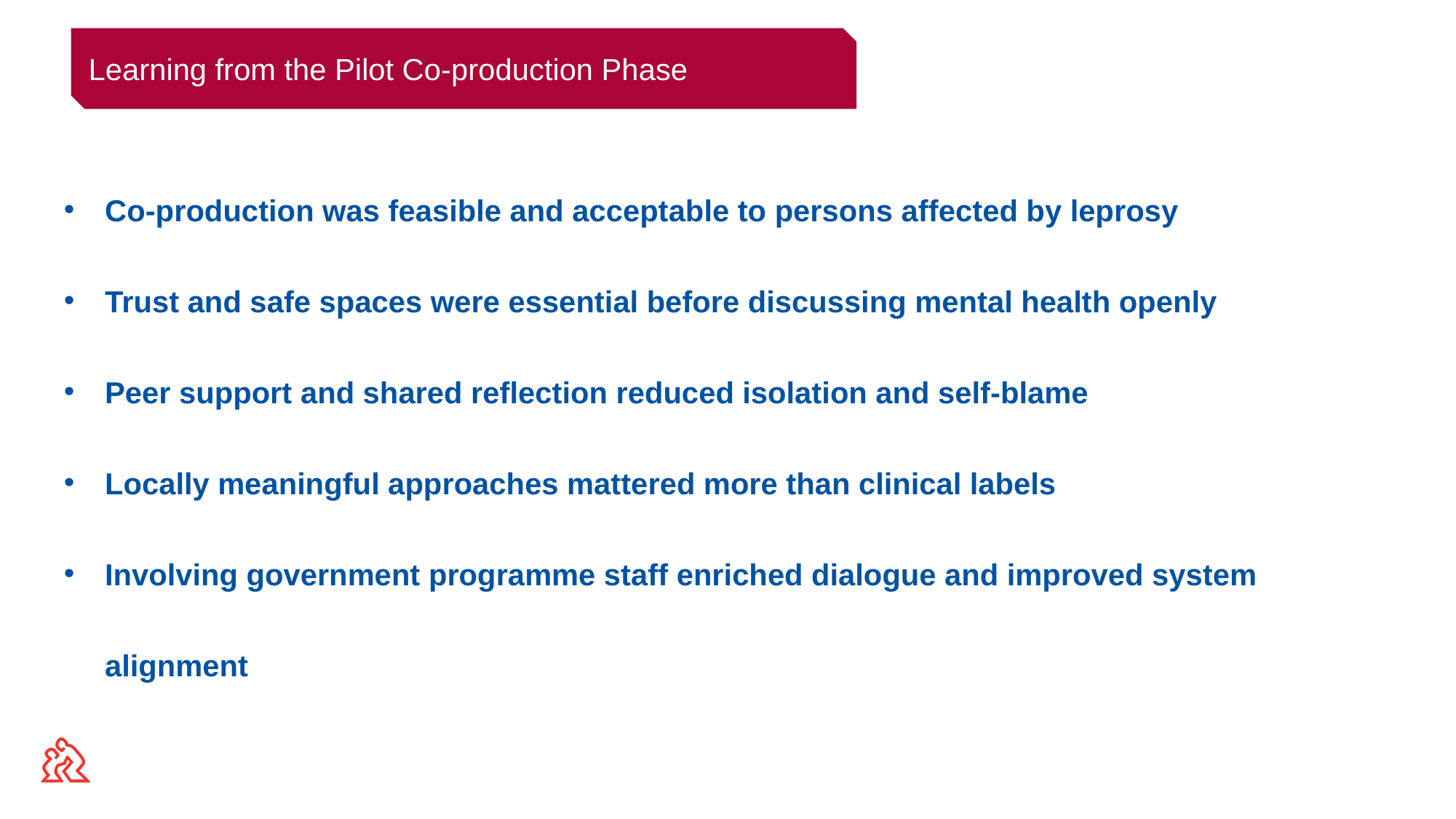

Learning from the Pilot Co-production Phase
Co-production was feasible and acceptable to persons affected by leprosy
Trust and safe spaces were essential before discussing mental health openly
Peer support and shared reflection reduced isolation and self-blame
Locally meaningful approaches mattered more than clinical labels
Involving government programme staff enriched dialogue and improved system alignment